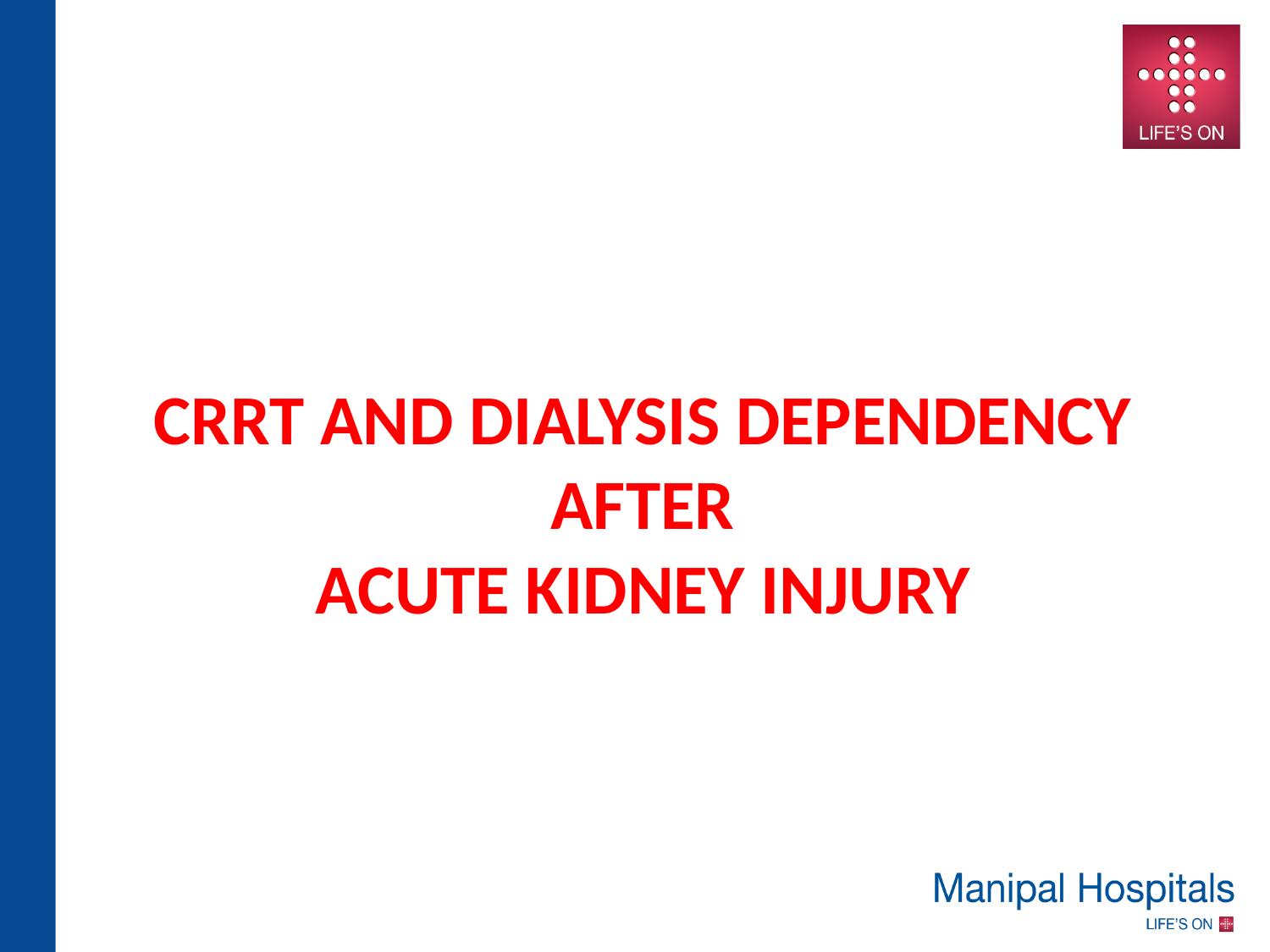

CRRT AND DIALYSIS DEPENDENCY
AFTER
ACUTE KIDNEY INJURY